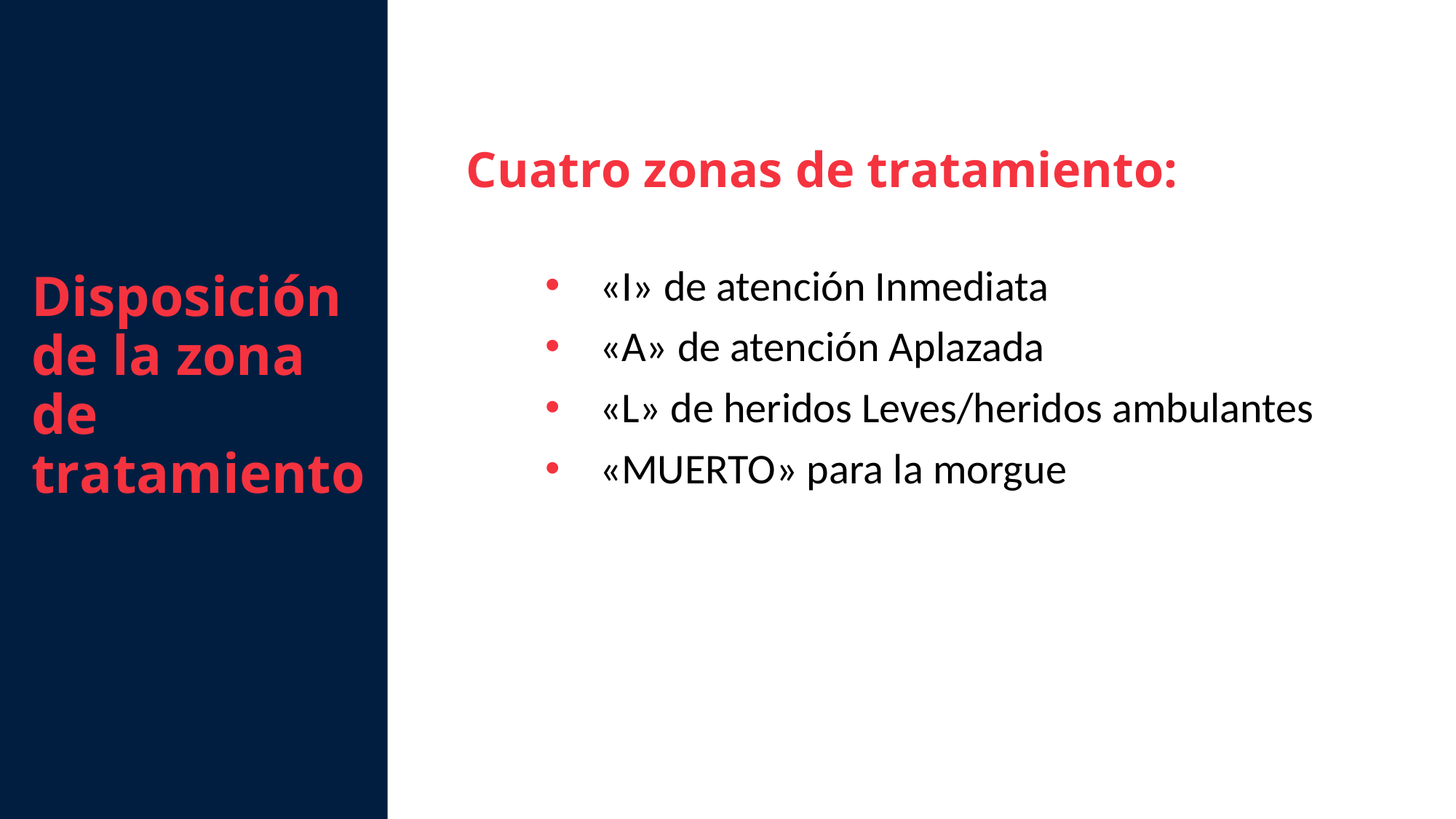

Disposición de la zona de tratamiento
Cuatro zonas de tratamiento:

«I» de atención Inmediata
«A» de atención Aplazada
«L» de heridos Leves/heridos ambulantes
«MUERTO» para la morgue